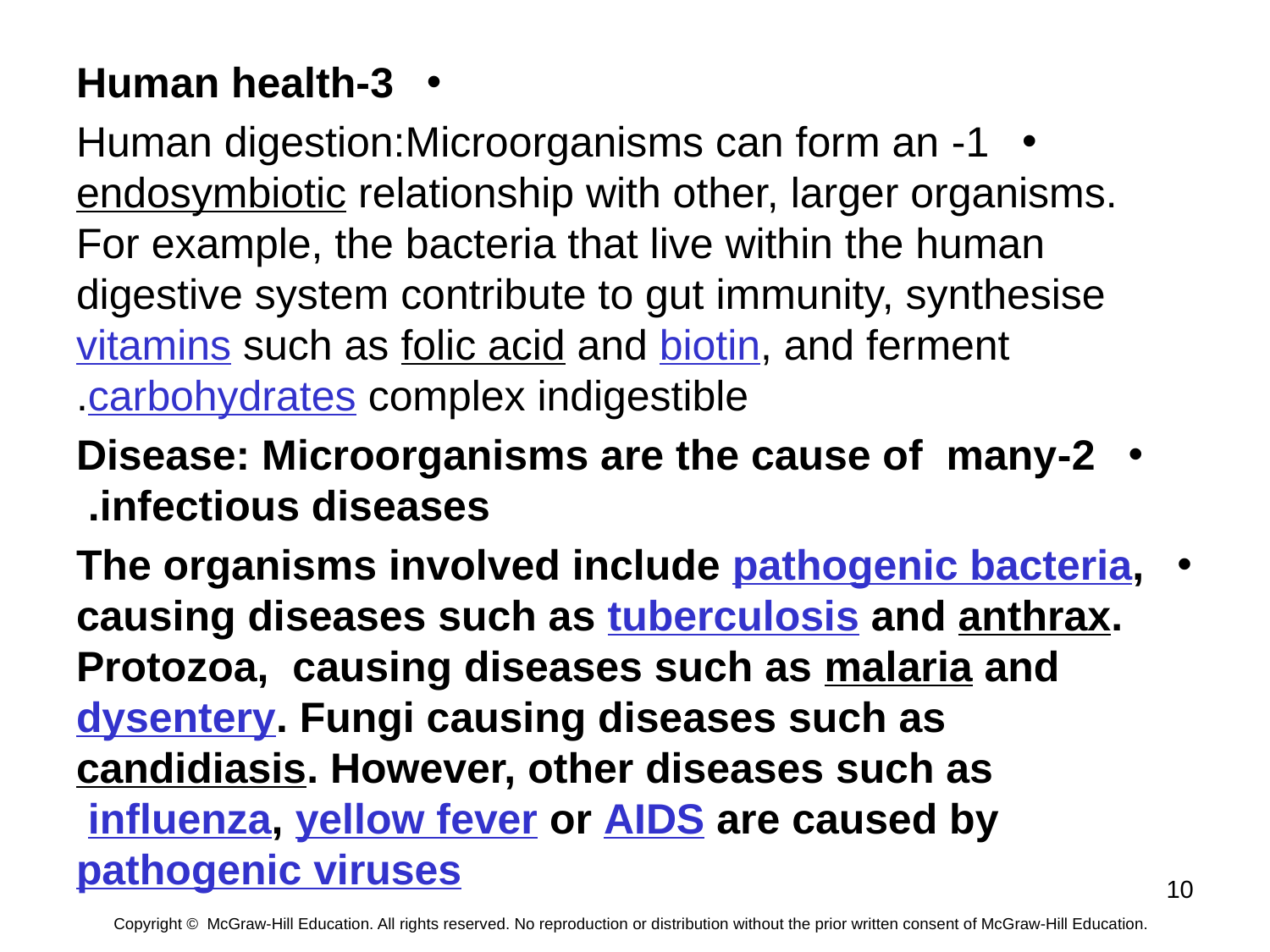

3-Human health
1-Human digestion:Microorganisms can form an endosymbiotic relationship with other, larger organisms. For example, the bacteria that live within the human digestive system contribute to gut immunity, synthesise vitamins such as folic acid and biotin, and ferment complex indigestible carbohydrates.
2-Disease: Microorganisms are the cause of  many infectious diseases.
The organisms involved include pathogenic bacteria, causing diseases such as tuberculosis and anthrax. Protozoa,  causing diseases such as malaria and dysentery. Fungi causing diseases such as  candidiasis. However, other diseases such as influenza, yellow fever or AIDS are caused by pathogenic viruses

10